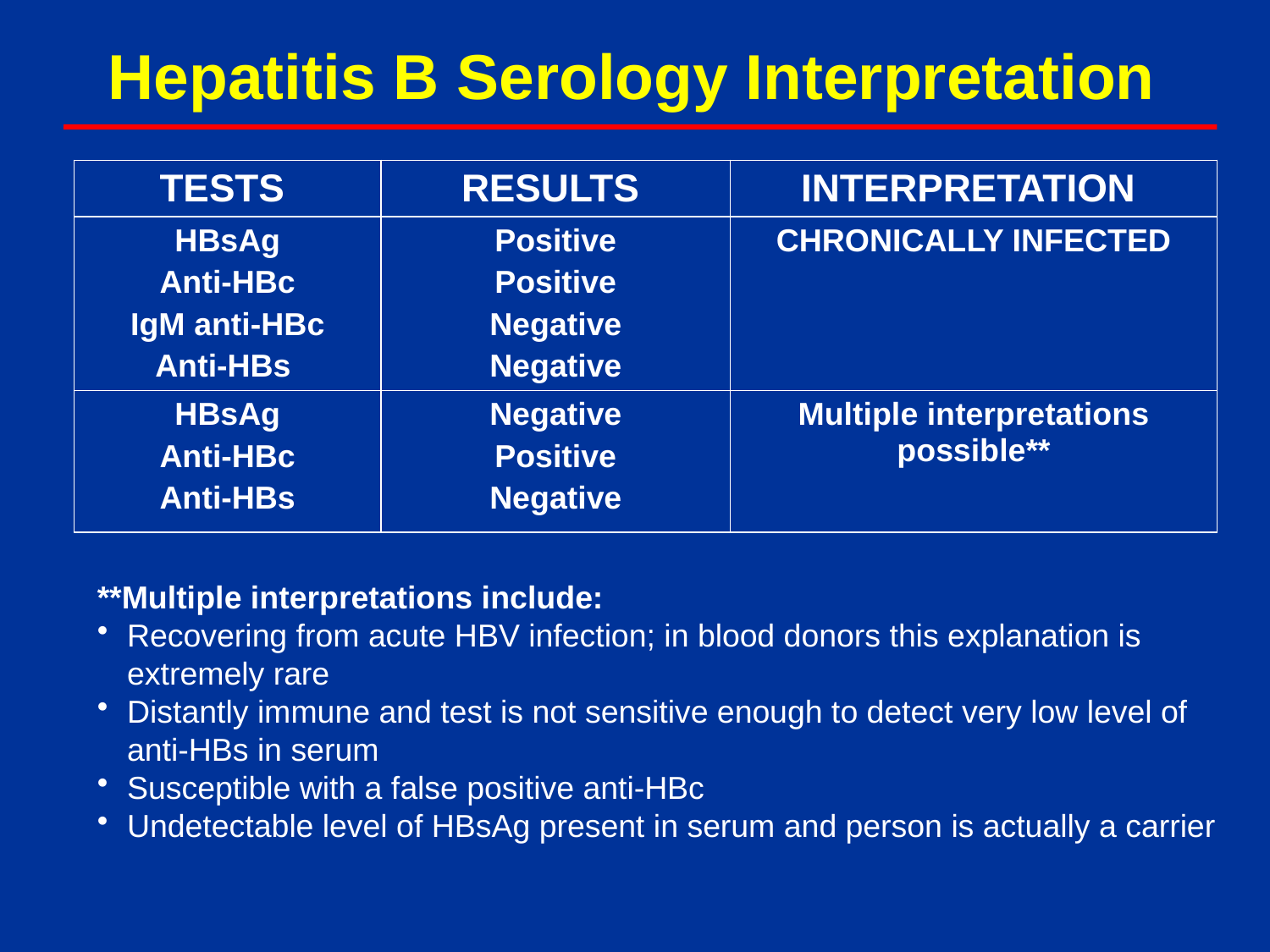

# Hepatitis B Serology Interpretation

| TESTS | RESULTS | INTERPRETATION |
| --- | --- | --- |
| HBsAg Anti-HBc IgM anti-HBc Anti-HBs | Positive Positive Negative Negative | CHRONICALLY INFECTED |
| HBsAg Anti-HBc Anti-HBs | Negative Positive Negative | Multiple interpretations possible\*\* |
**Multiple interpretations include:
Recovering from acute HBV infection; in blood donors this explanation is extremely rare
Distantly immune and test is not sensitive enough to detect very low level of anti-HBs in serum
Susceptible with a false positive anti-HBc
Undetectable level of HBsAg present in serum and person is actually a carrier